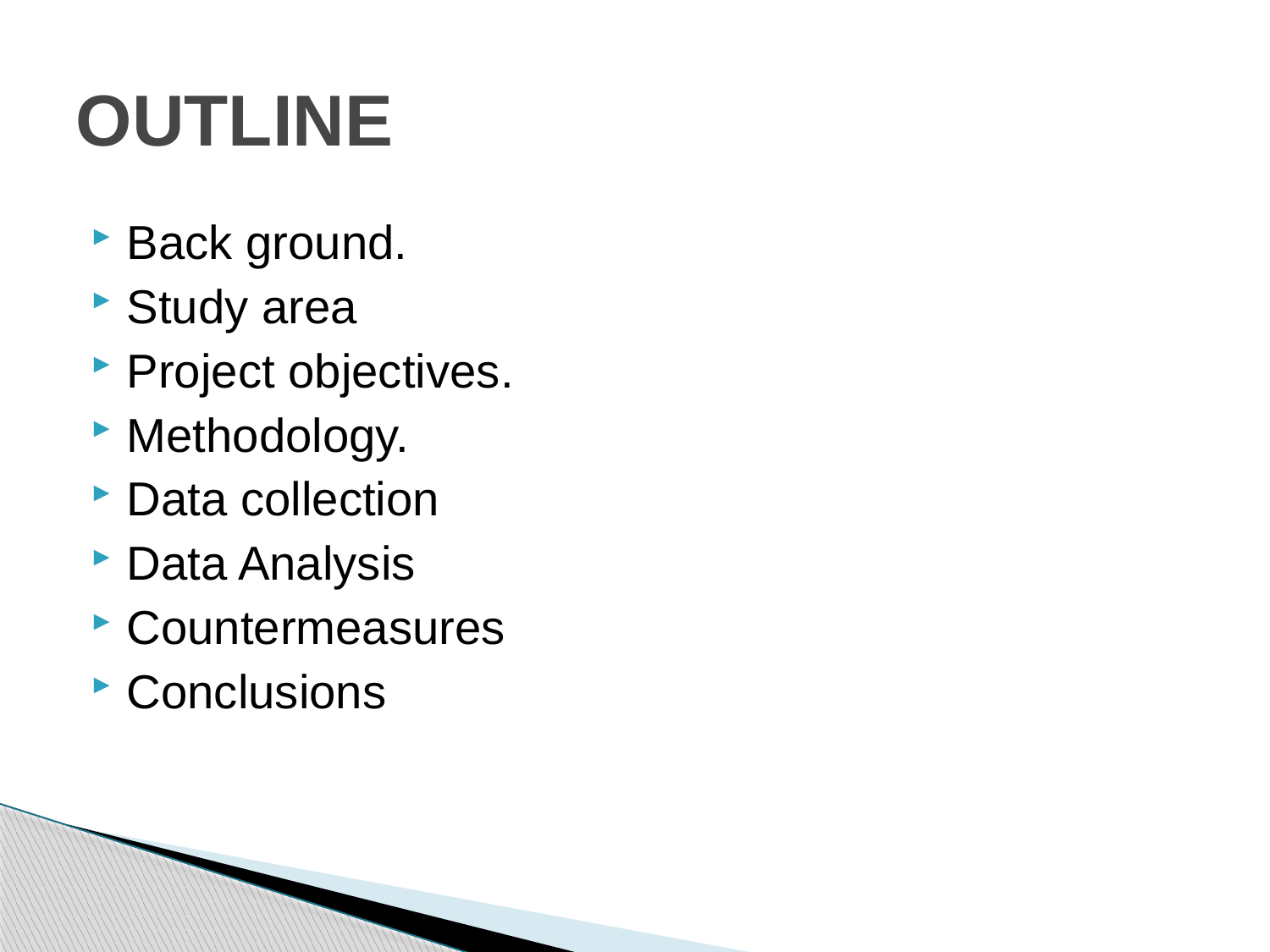

# OUTLINE
Back ground.
Study area
Project objectives.
Methodology.
Data collection
Data Analysis
Countermeasures
Conclusions